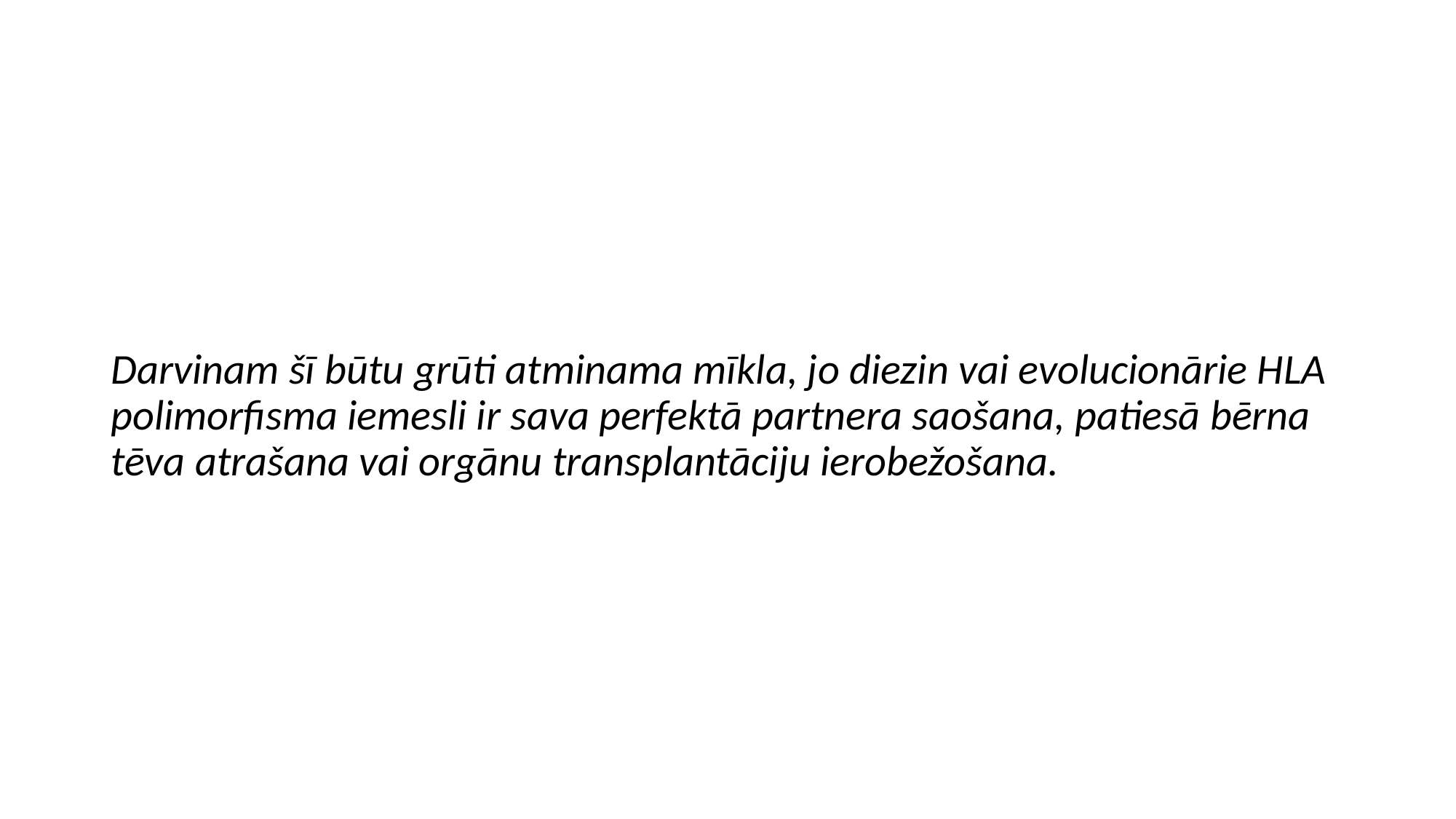

Darvinam šī būtu grūti atminama mīkla, jo diezin vai evolucionārie HLA polimorfisma iemesli ir sava perfektā partnera saošana, patiesā bērna tēva atrašana vai orgānu transplantāciju ierobežošana.